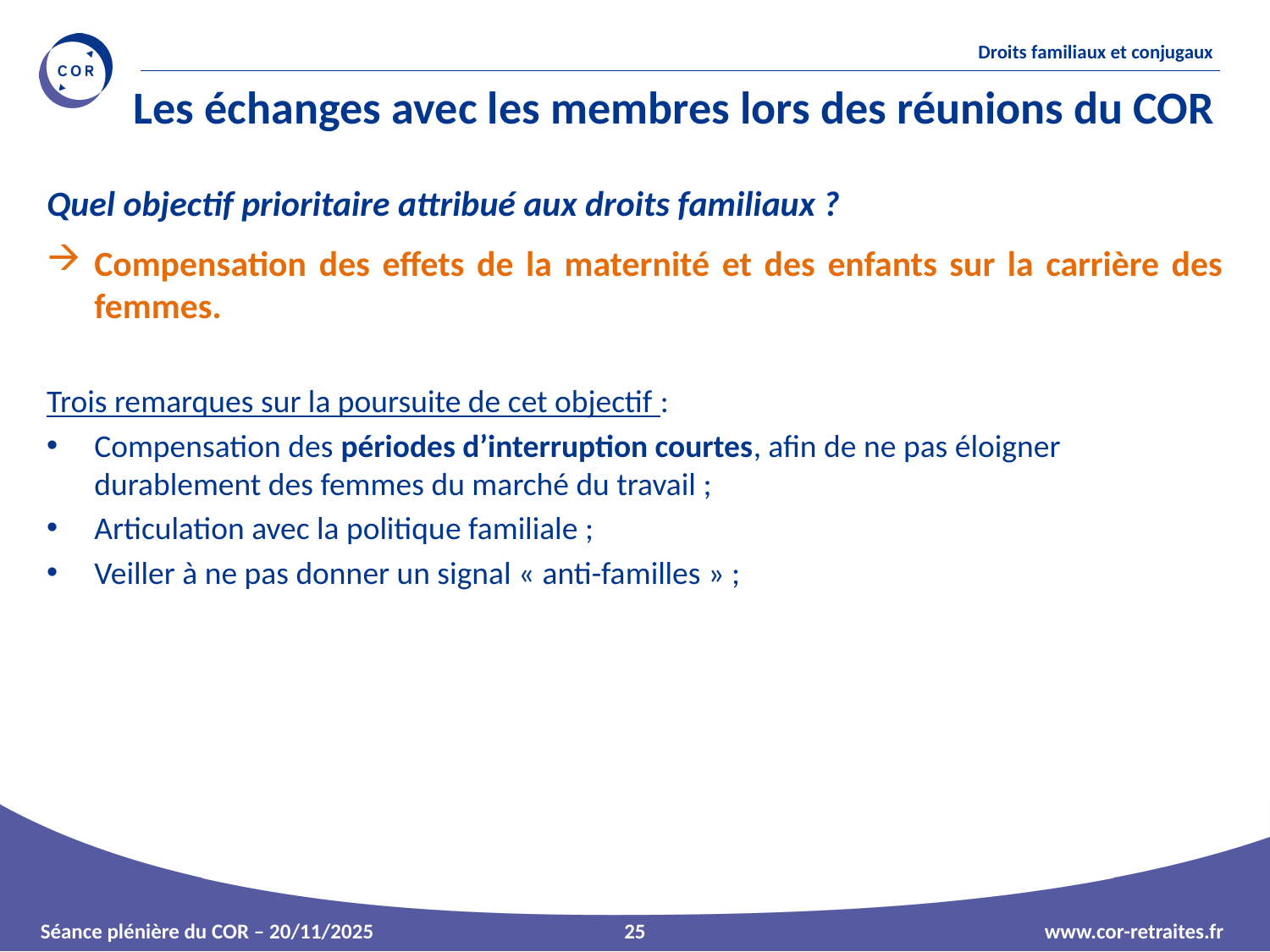

# Les échanges avec les membres lors des réunions du COR
Quel objectif prioritaire attribué aux droits familiaux ?
Compensation des effets de la maternité et des enfants sur la carrière des femmes.

Trois remarques sur la poursuite de cet objectif :
Compensation des périodes d’interruption courtes, afin de ne pas éloigner durablement des femmes du marché du travail ;
Articulation avec la politique familiale ;
Veiller à ne pas donner un signal « anti-familles » ;

25